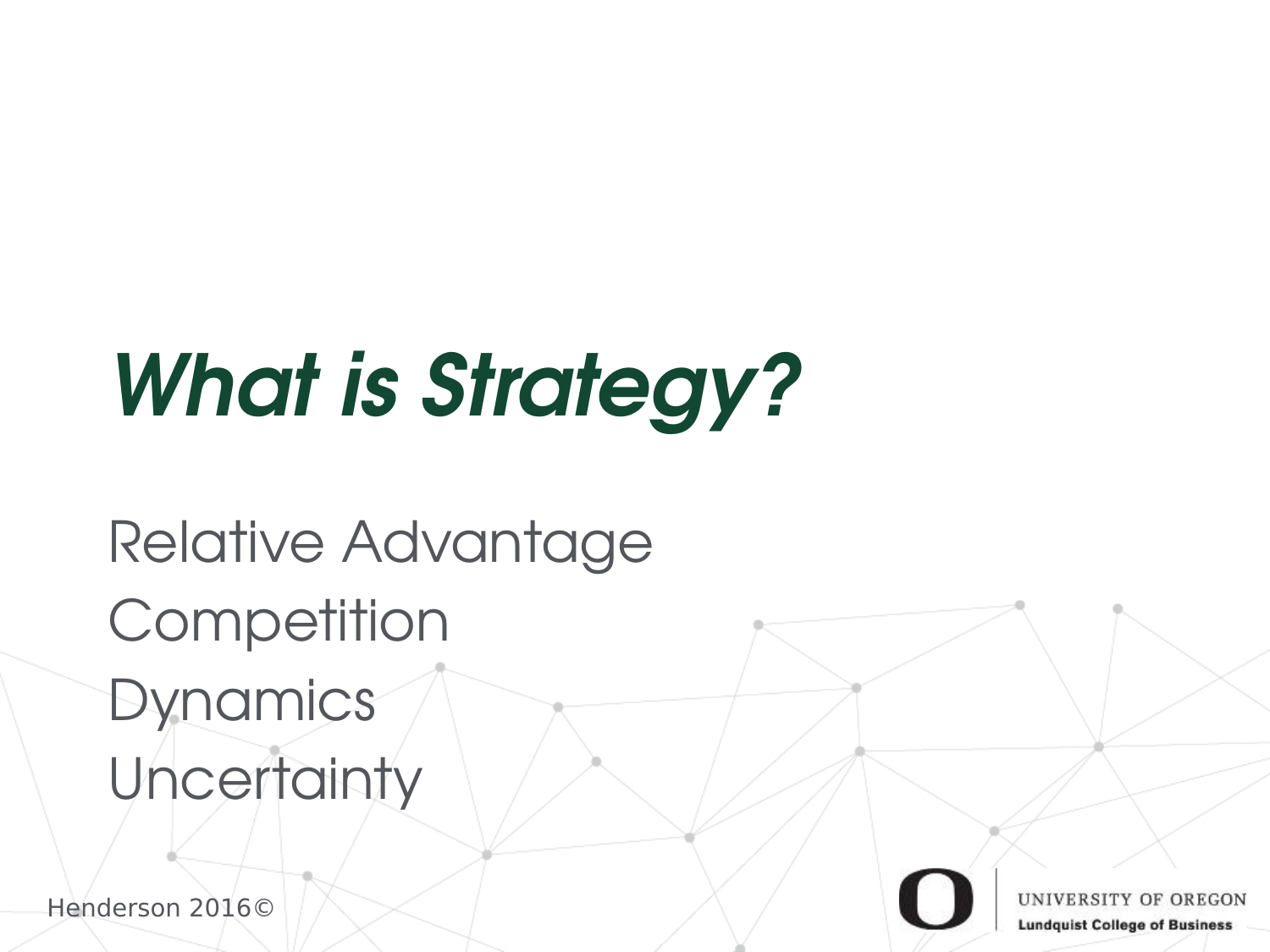

# What is Strategy?
Relative Advantage
Competition
Dynamics
Uncertainty
Henderson 2016©